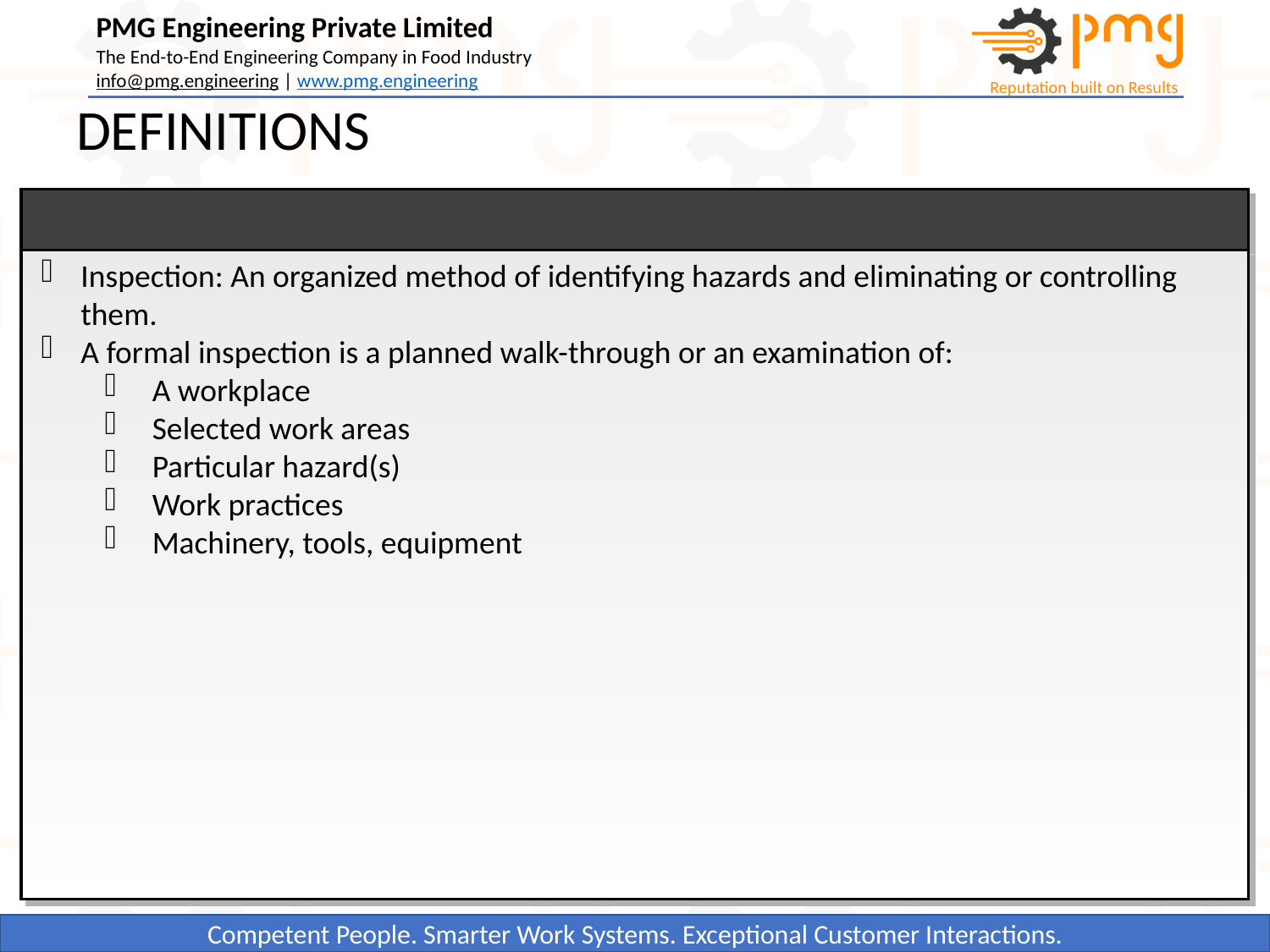

# DEFINITIONS

Inspection: An organized method of identifying hazards and eliminating or controlling them.
A formal inspection is a planned walk-through or an examination of:
A workplace
Selected work areas
Particular hazard(s)
Work practices
Machinery, tools, equipment